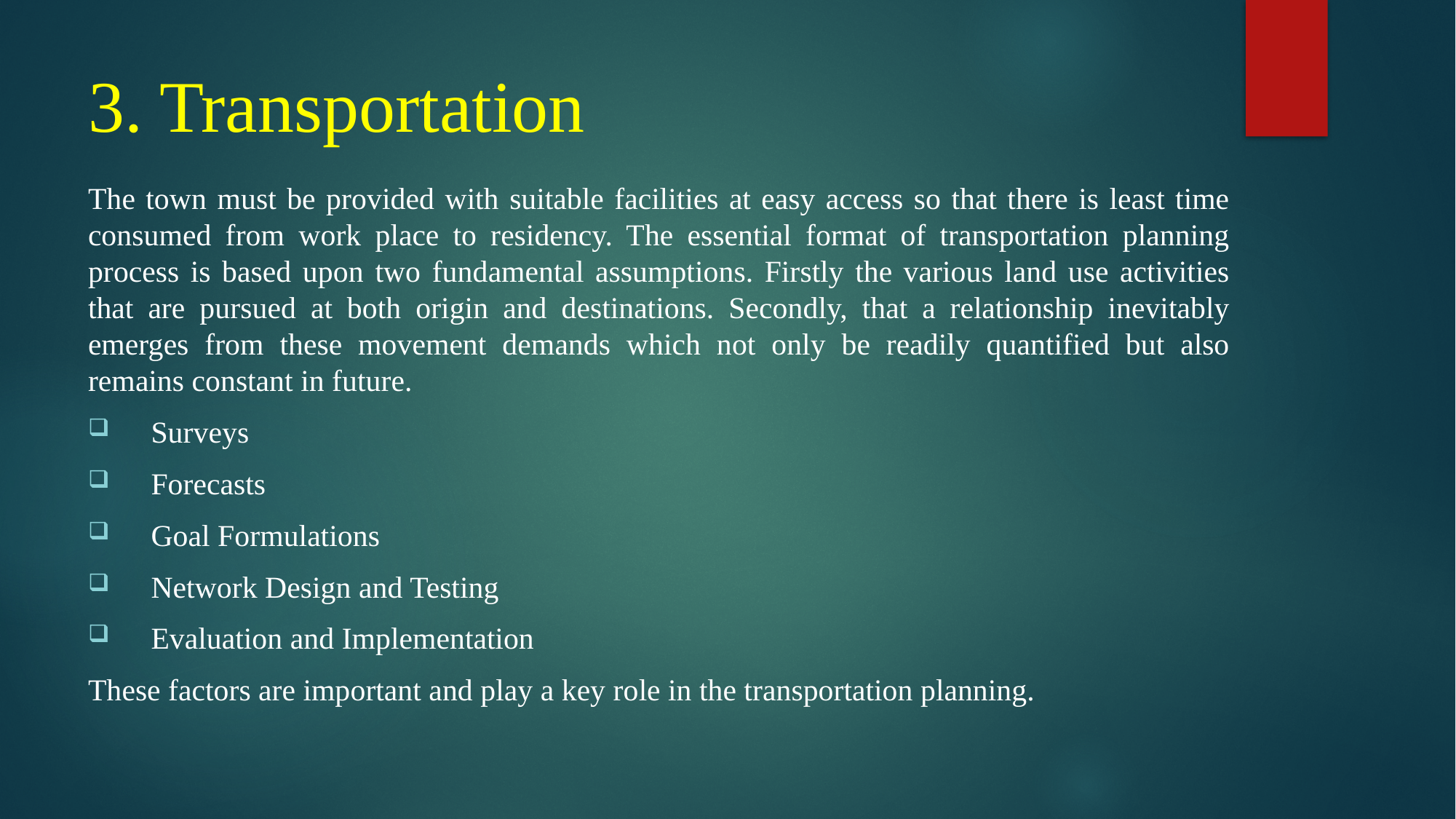

# 3. Transportation
The town must be provided with suitable facilities at easy access so that there is least time consumed from work place to residency. The essential format of transportation planning process is based upon two fundamental assumptions. Firstly the various land use activities that are pursued at both origin and destinations. Secondly, that a relationship inevitably emerges from these movement demands which not only be readily quantified but also remains constant in future.
 Surveys
 Forecasts
 Goal Formulations
 Network Design and Testing
 Evaluation and Implementation
These factors are important and play a key role in the transportation planning.